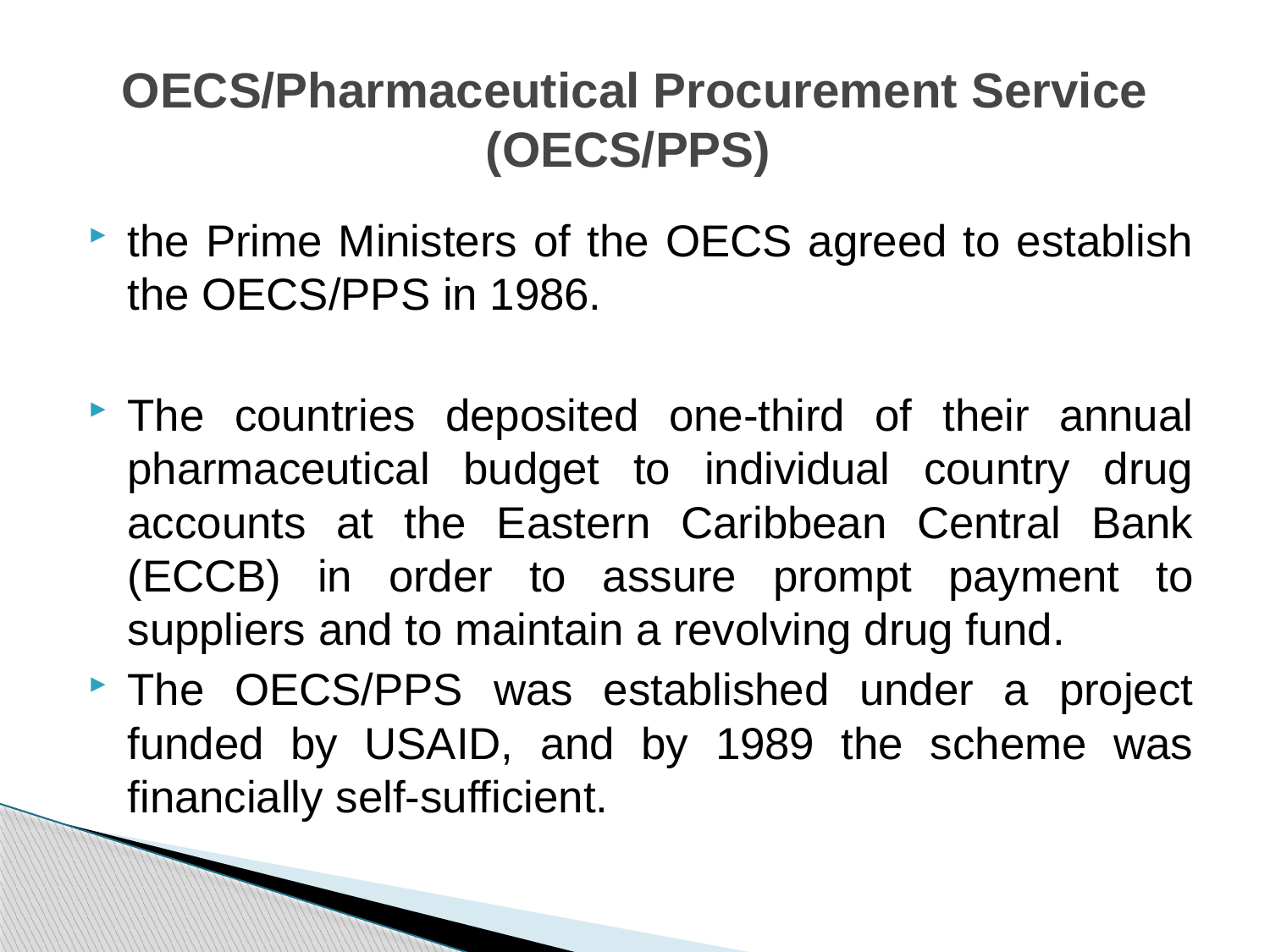

# OECS/Pharmaceutical Procurement Service (OECS/PPS)
the Prime Ministers of the OECS agreed to establish the OECS/PPS in 1986.

The countries deposited one-third of their annual pharmaceutical budget to individual country drug accounts at the Eastern Caribbean Central Bank (ECCB) in order to assure prompt payment to suppliers and to maintain a revolving drug fund.
The OECS/PPS was established under a project funded by USAID, and by 1989 the scheme was financially self-sufficient.